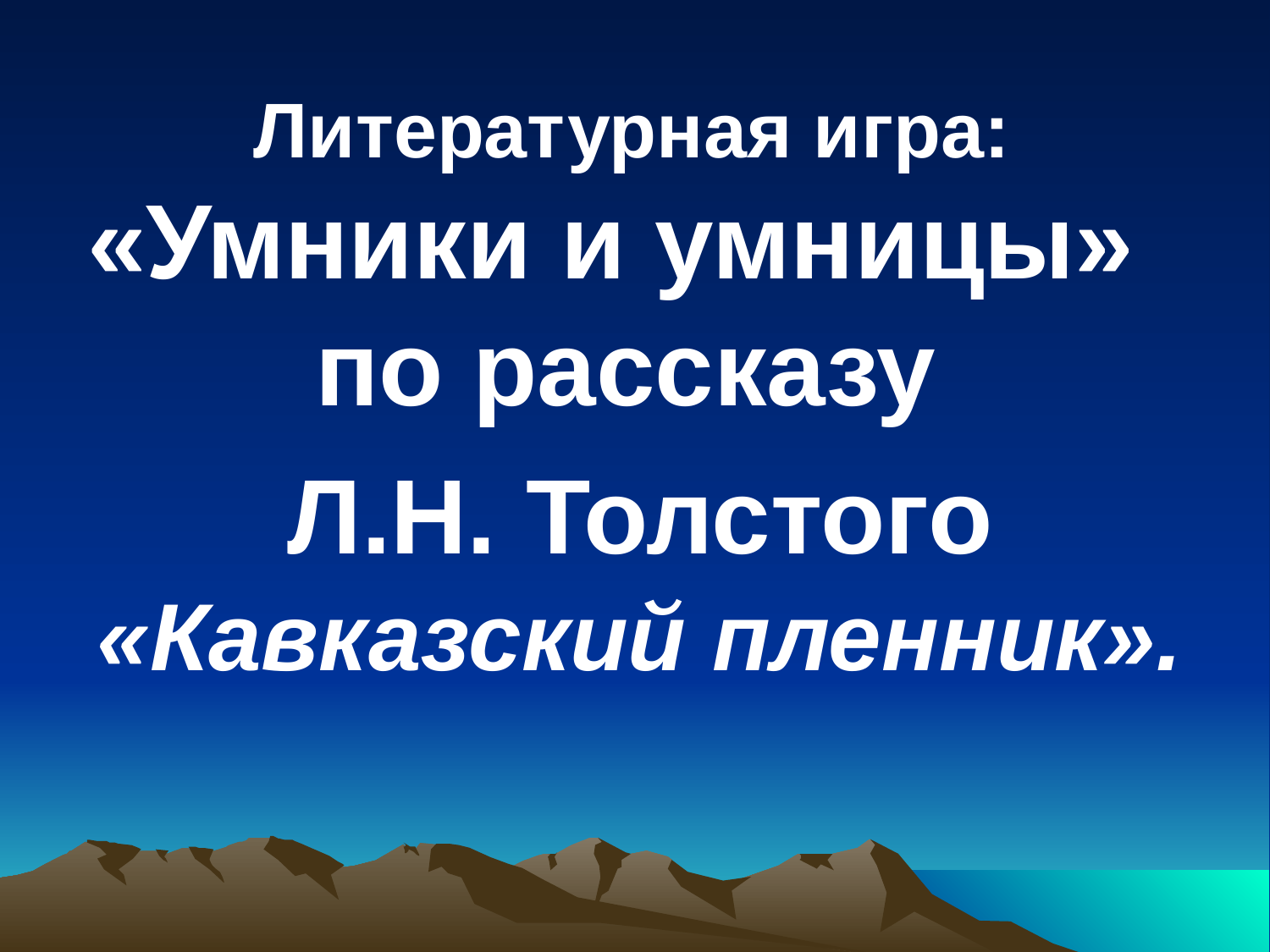

Литературная игра:  «Умники и умницы»   по рассказу
Л.Н. Толстого «Кавказский пленник».
#